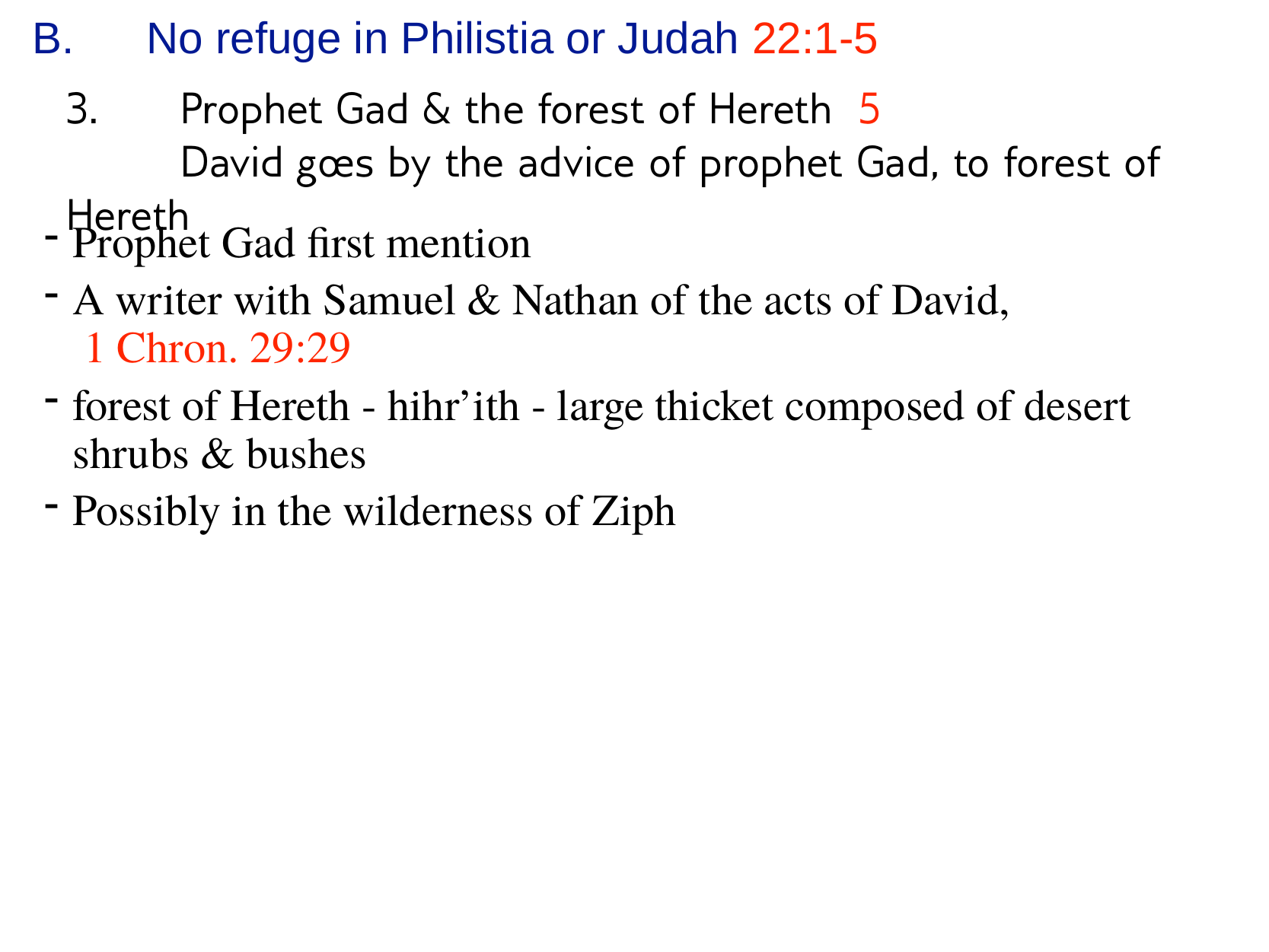

B.	No refuge in Philistia or Judah 22:1-5
3.	Prophet Gad & the forest of Hereth  5
	David goes by the advice of prophet Gad, to forest of Hereth
Prophet Gad first mention
A writer with Samuel & Nathan of the acts of David,                   1 Chron. 29:29
forest of Hereth - hihr’ith - large thicket composed of desert shrubs & bushes
Possibly in the wilderness of Ziph